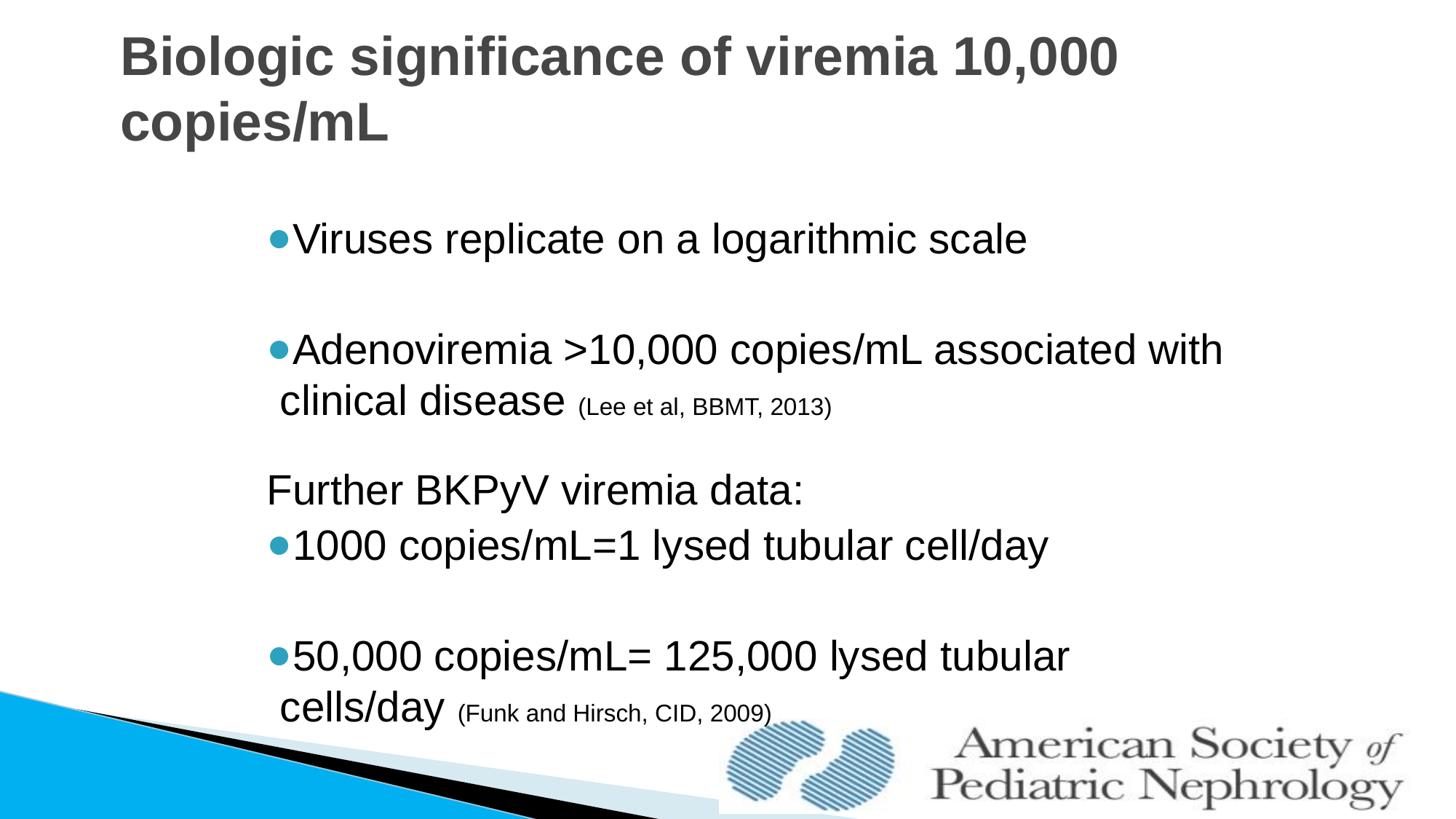

# Biologic significance of viremia 10,000 copies/mL
Viruses replicate on a logarithmic scale

Adenoviremia >10,000 copies/mL associated with clinical disease (Lee et al, BBMT, 2013)

Further BKPyV viremia data:
1000 copies/mL=1 lysed tubular cell/day

50,000 copies/mL= 125,000 lysed tubular cells/day (Funk and Hirsch, CID, 2009)